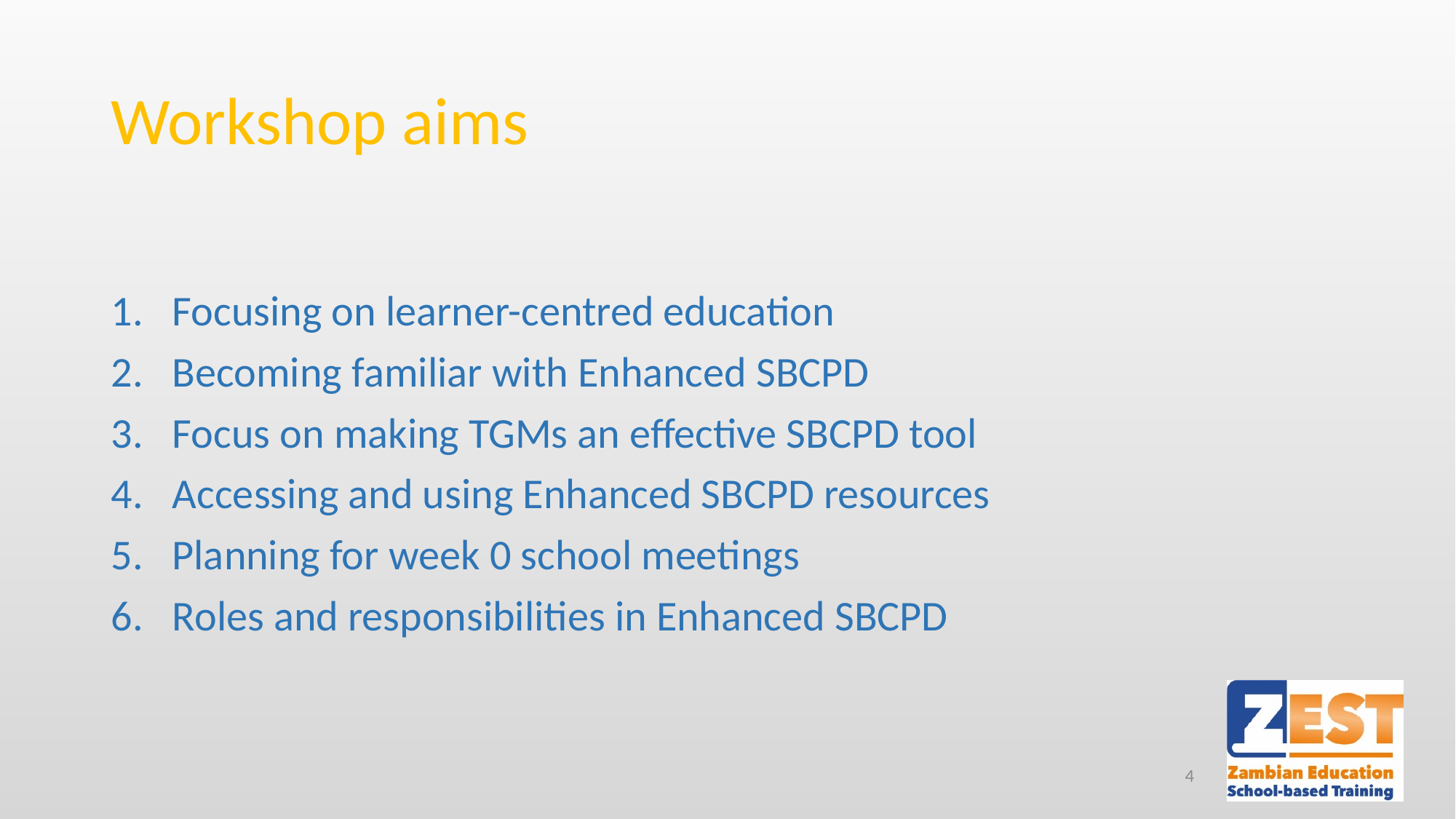

# Workshop aims

Focusing on learner-centred education
Becoming familiar with Enhanced SBCPD
Focus on making TGMs an effective SBCPD tool
Accessing and using Enhanced SBCPD resources
Planning for week 0 school meetings
Roles and responsibilities in Enhanced SBCPD
4